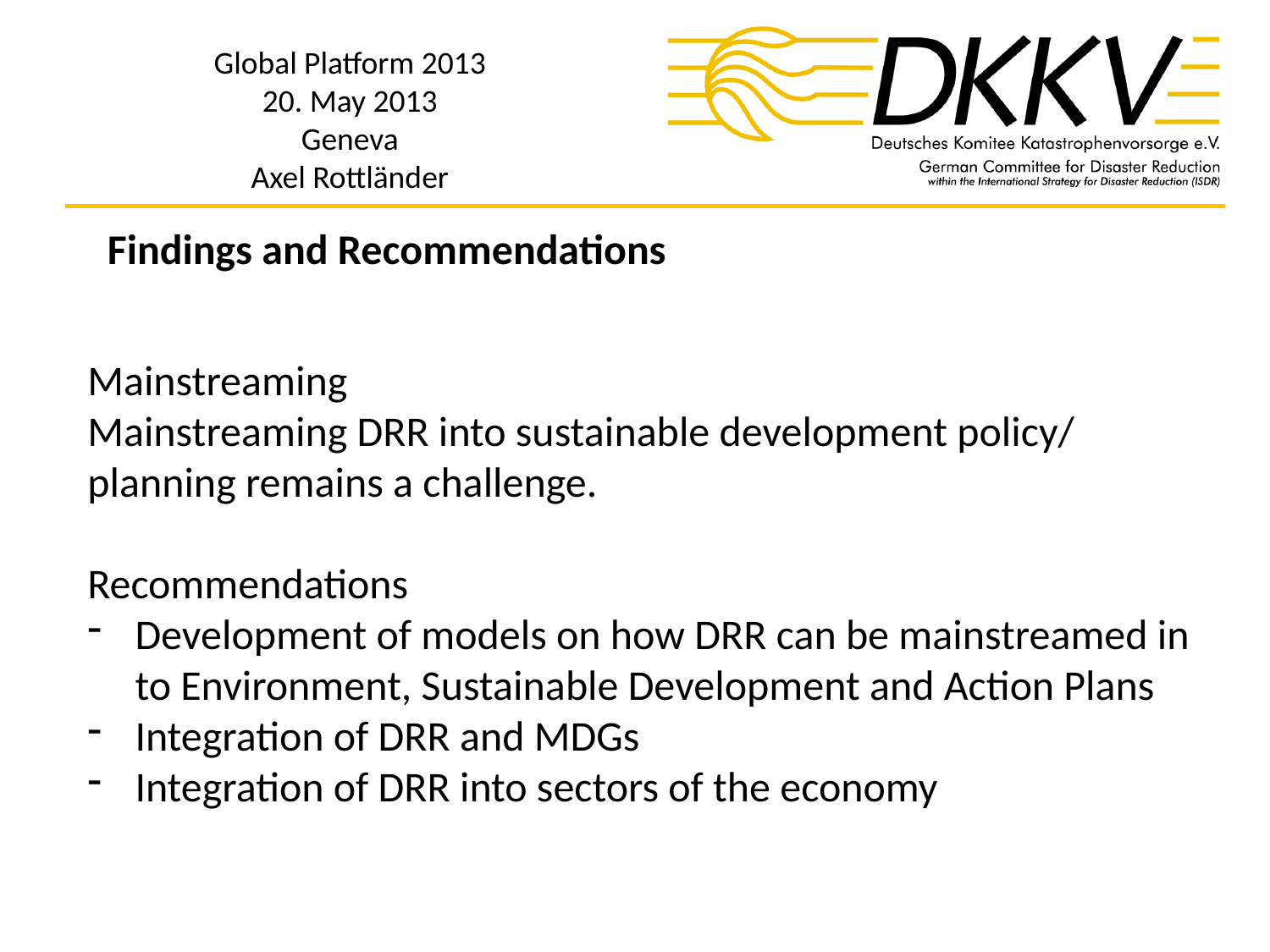

Findings and Recommendations

Mainstreaming
Mainstreaming DRR into sustainable development policy/ planning remains a challenge.

Recommendations
Development of models on how DRR can be mainstreamed in to Environment, Sustainable Development and Action Plans
Integration of DRR and MDGs
Integration of DRR into sectors of the economy